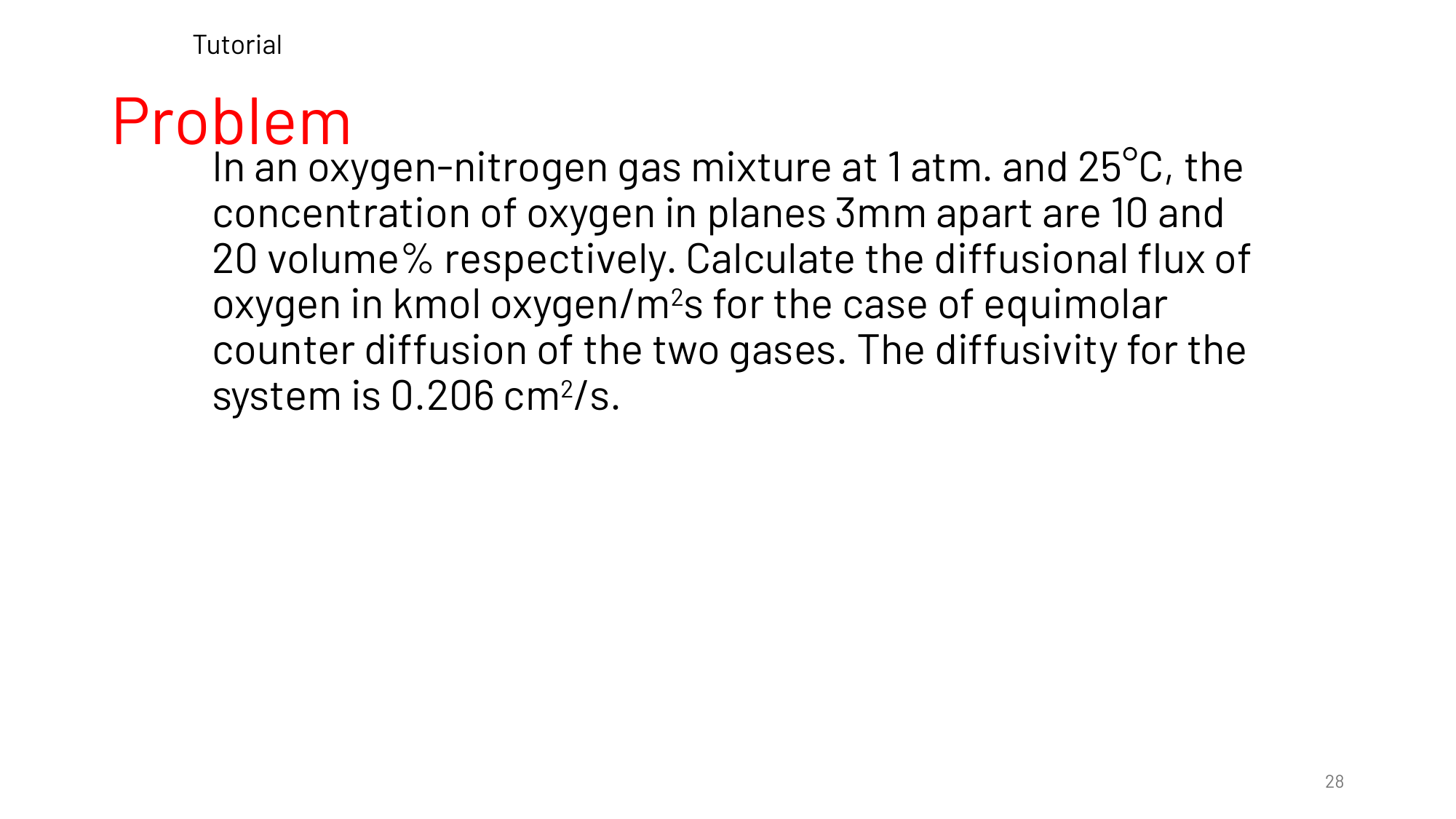

Tutorial
# Problem
In an oxygen-nitrogen gas mixture at 1 atm. and 25°C, the concentration of oxygen in planes 3mm apart are 10 and 20 volume% respectively. Calculate the diffusional flux of oxygen in kmol oxygen/m2s for the case of equimolar counter diffusion of the two gases. The diffusivity for the system is 0.206 cm2/s.
28